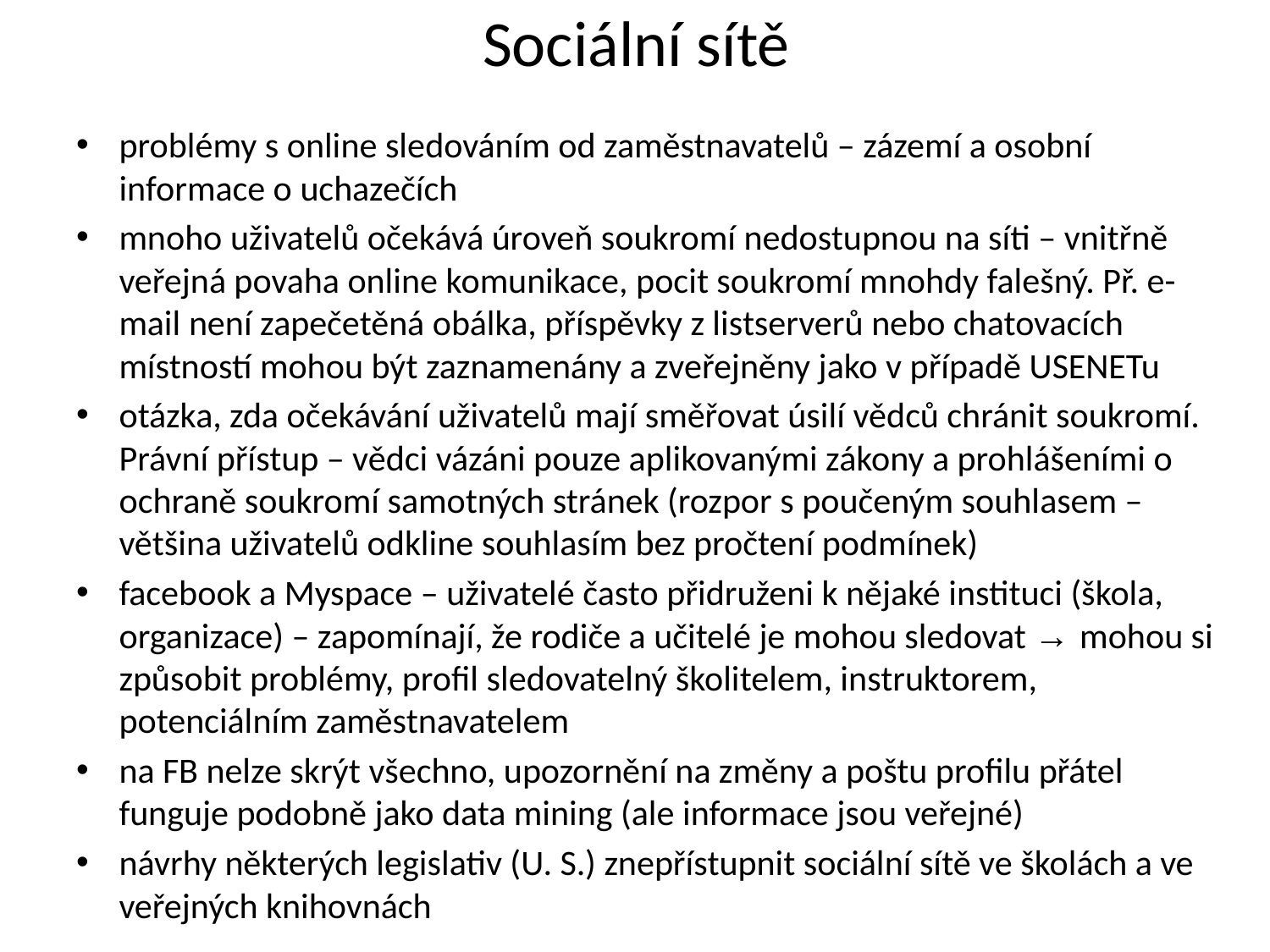

# Sociální sítě
problémy s online sledováním od zaměstnavatelů – zázemí a osobní informace o uchazečích
mnoho uživatelů očekává úroveň soukromí nedostupnou na síti – vnitřně veřejná povaha online komunikace, pocit soukromí mnohdy falešný. Př. e-mail není zapečetěná obálka, příspěvky z listserverů nebo chatovacích místností mohou být zaznamenány a zveřejněny jako v případě USENETu
otázka, zda očekávání uživatelů mají směřovat úsilí vědců chránit soukromí. Právní přístup – vědci vázáni pouze aplikovanými zákony a prohlášeními o ochraně soukromí samotných stránek (rozpor s poučeným souhlasem – většina uživatelů odkline souhlasím bez pročtení podmínek)
facebook a Myspace – uživatelé často přidruženi k nějaké instituci (škola, organizace) – zapomínají, že rodiče a učitelé je mohou sledovat → mohou si způsobit problémy, profil sledovatelný školitelem, instruktorem, potenciálním zaměstnavatelem
na FB nelze skrýt všechno, upozornění na změny a poštu profilu přátel funguje podobně jako data mining (ale informace jsou veřejné)
návrhy některých legislativ (U. S.) znepřístupnit sociální sítě ve školách a ve veřejných knihovnách